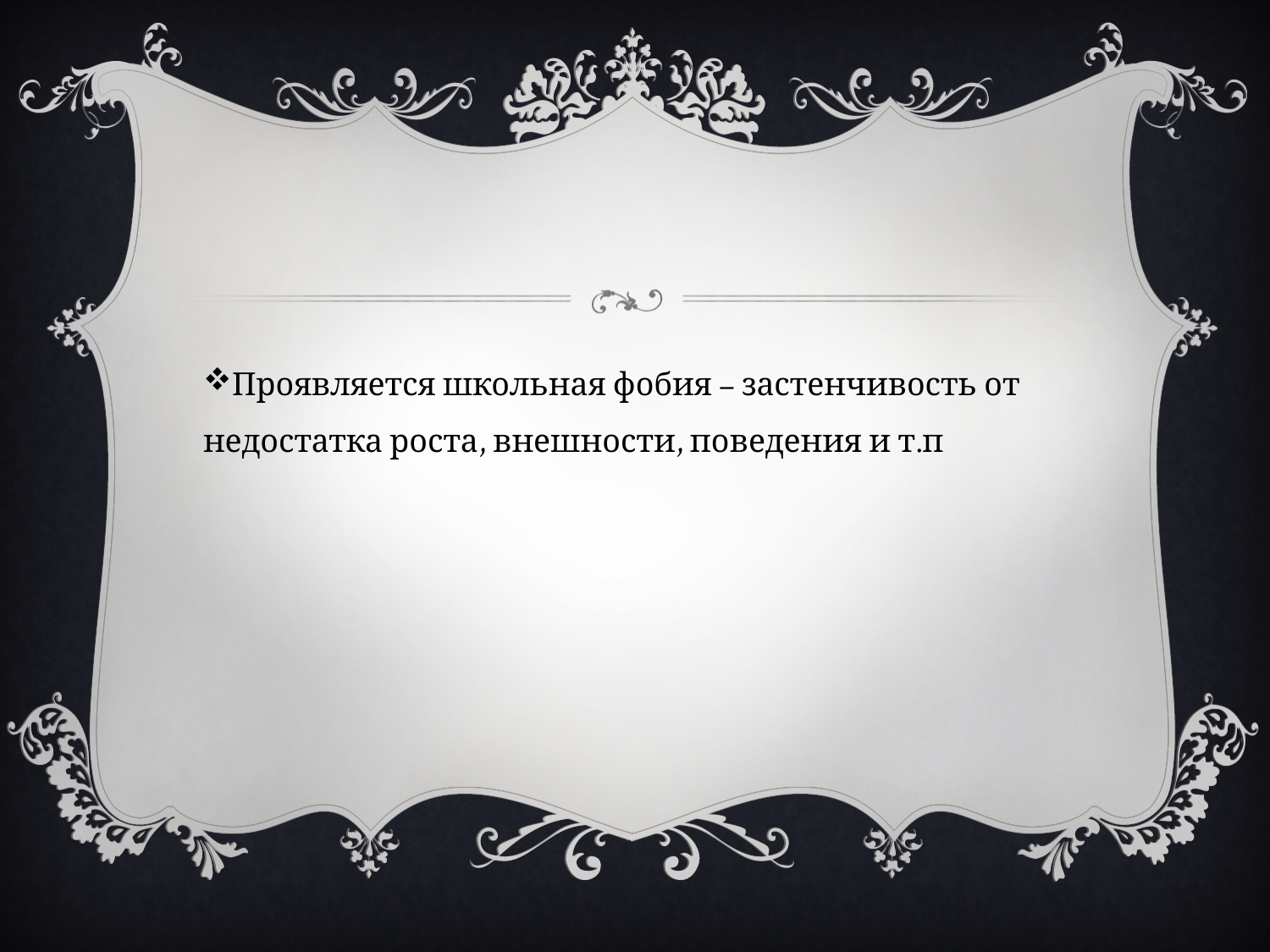

#
Проявляется школьная фобия – застенчивость от недостатка роста, внешности, поведения и т.п